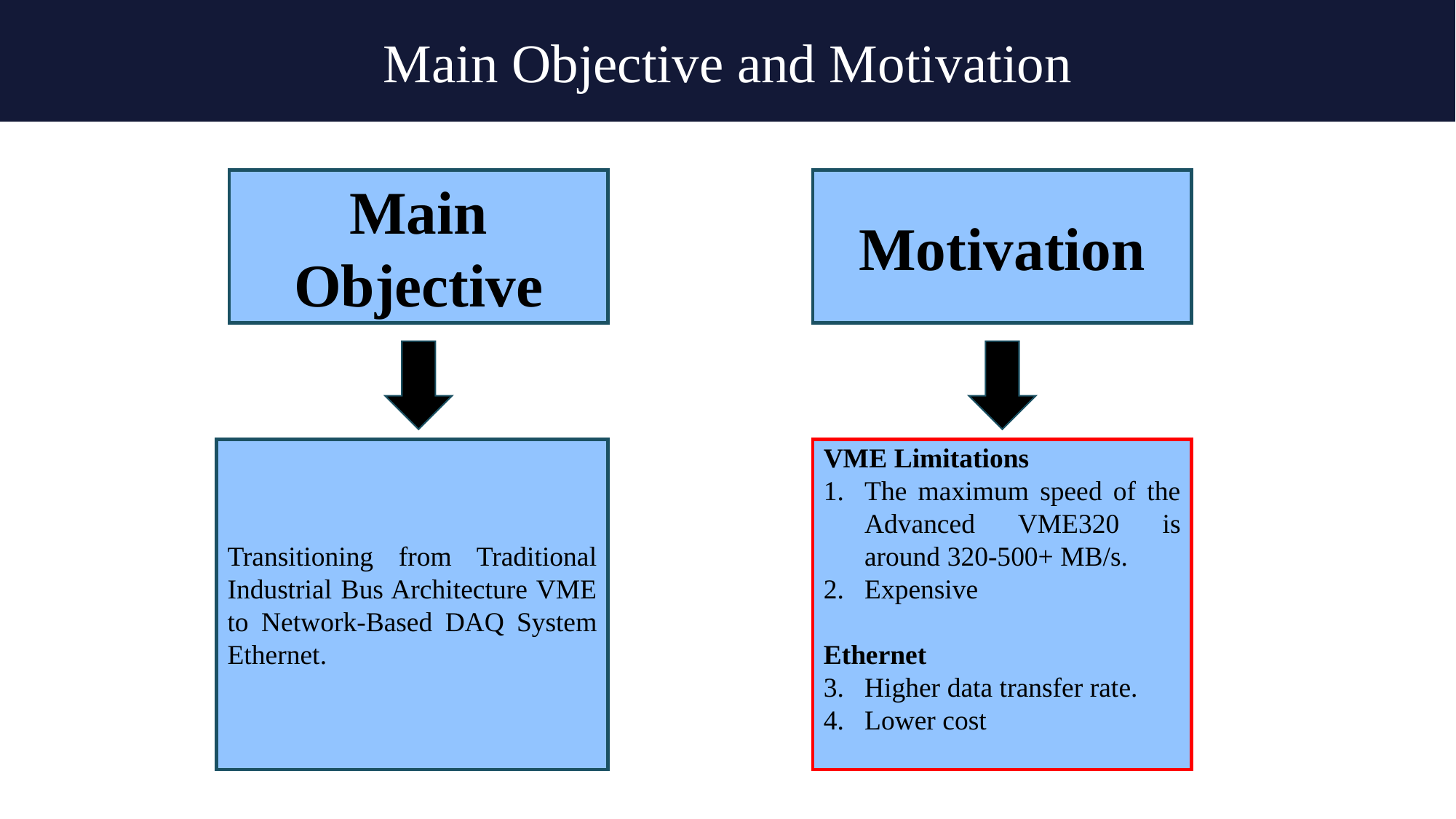

Main Objective and Motivation

Main Objective
Motivation

Transitioning from Traditional Industrial Bus Architecture VME to Network-Based DAQ System Ethernet.
VME Limitations
The maximum speed of the Advanced VME320 is around 320-500+ MB/s.
Expensive

Ethernet
Higher data transfer rate.
Lower cost